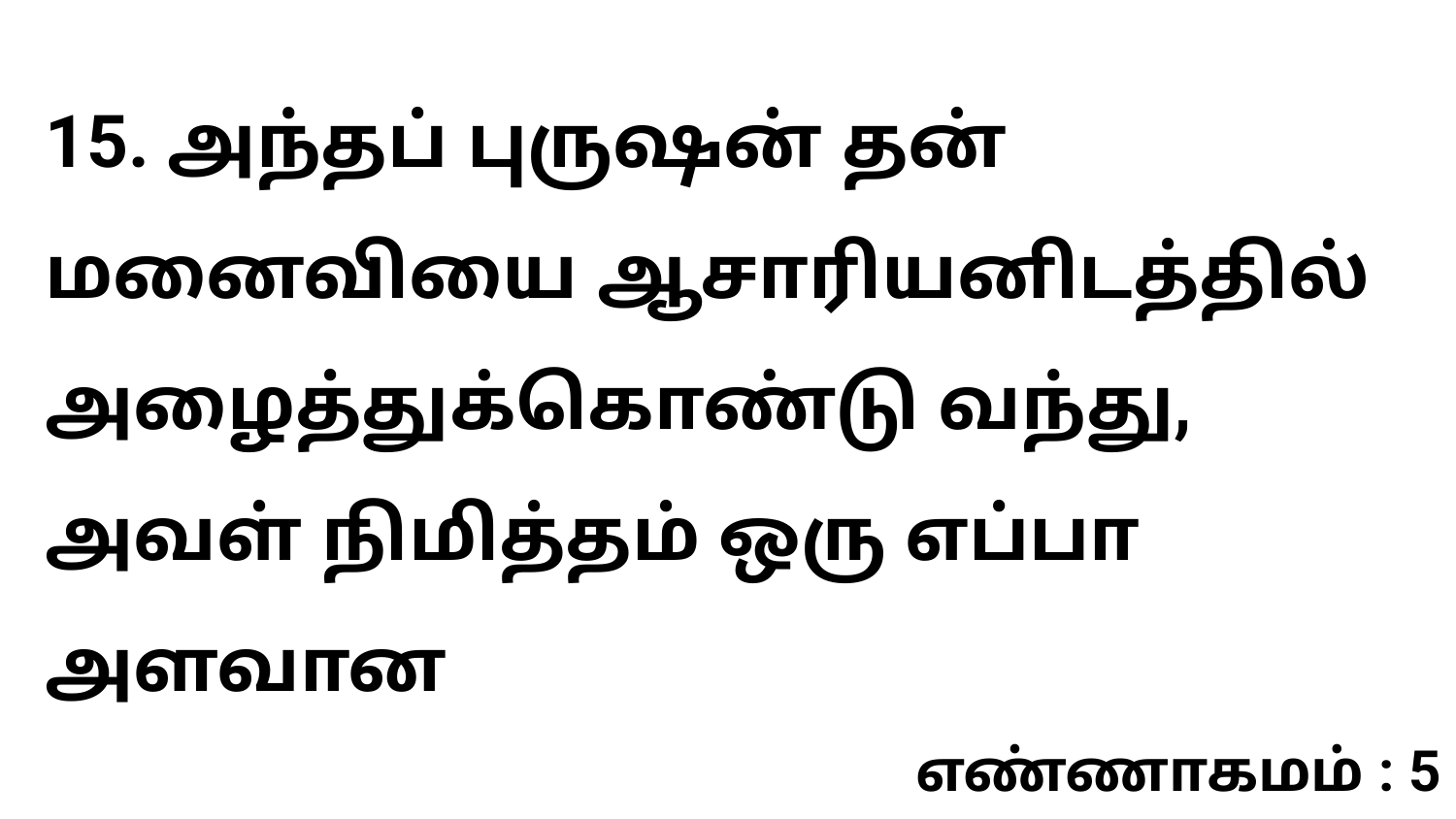

15. அந்தப் புருஷன் தன் மனைவியை ஆசாரியனிடத்தில் அழைத்துக்கொண்டு வந்து, அவள் நிமித்தம் ஒரு எப்பா அளவான
எண்ணாகமம் : 5